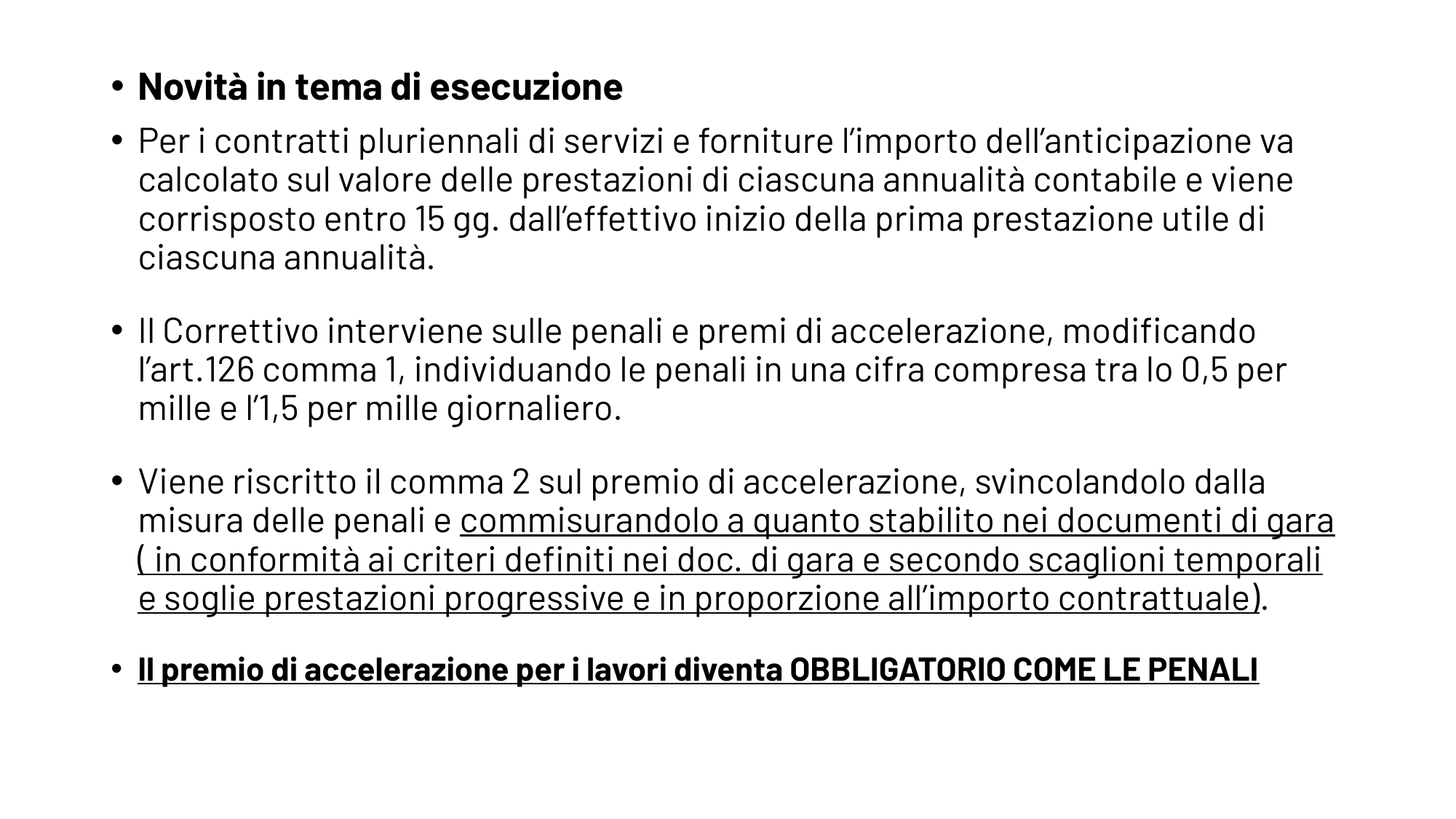

Novità in tema di esecuzione
Per i contratti pluriennali di servizi e forniture l’importo dell’anticipazione va calcolato sul valore delle prestazioni di ciascuna annualità contabile e viene corrisposto entro 15 gg. dall’effettivo inizio della prima prestazione utile di ciascuna annualità.
Il Correttivo interviene sulle penali e premi di accelerazione, modificando l’art.126 comma 1, individuando le penali in una cifra compresa tra lo 0,5 per mille e l’1,5 per mille giornaliero.
Viene riscritto il comma 2 sul premio di accelerazione, svincolandolo dalla misura delle penali e commisurandolo a quanto stabilito nei documenti di gara ( in conformità ai criteri definiti nei doc. di gara e secondo scaglioni temporali e soglie prestazioni progressive e in proporzione all’importo contrattuale).
Il premio di accelerazione per i lavori diventa OBBLIGATORIO COME LE PENALI